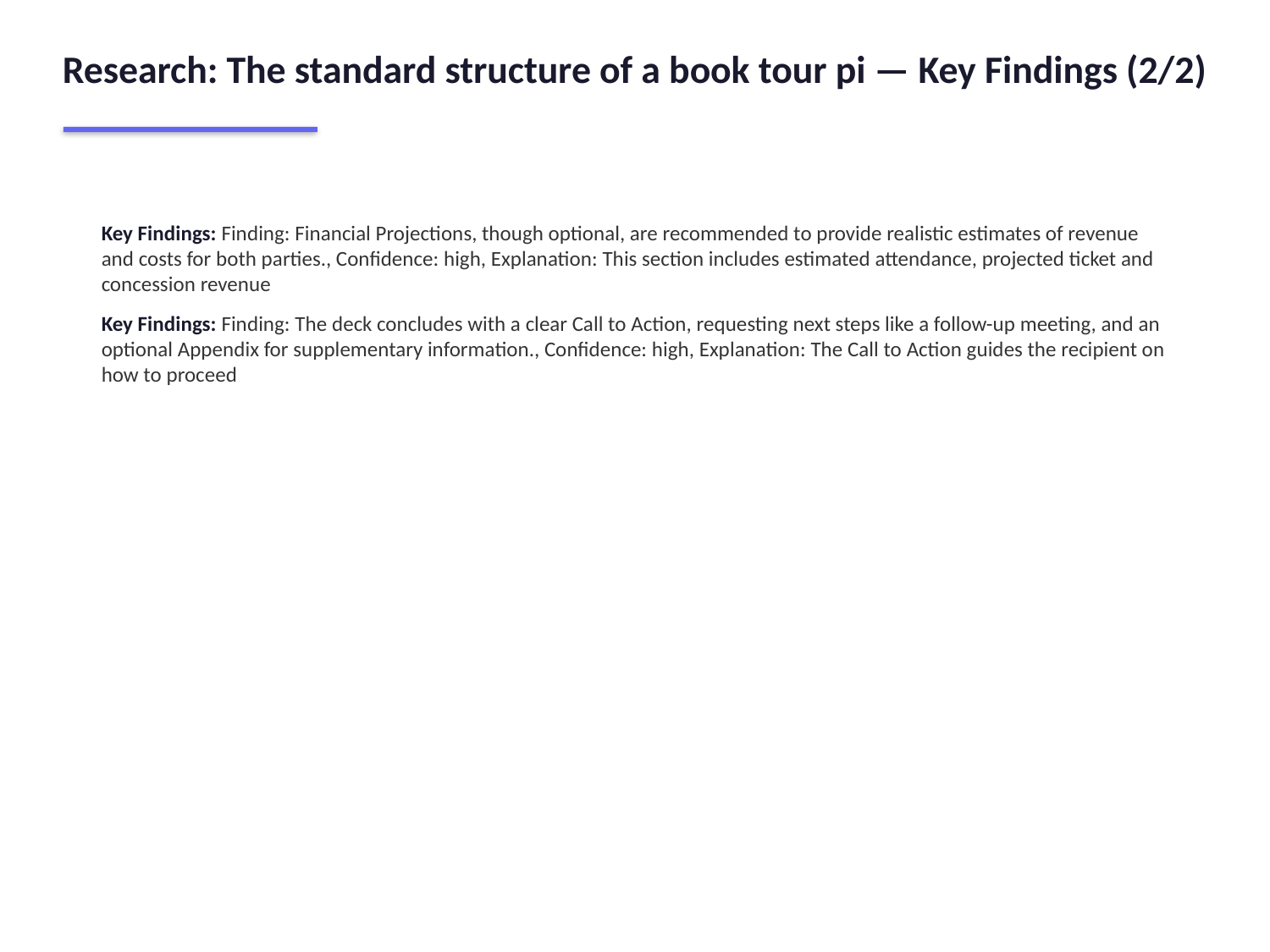

Research: The standard structure of a book tour pi — Key Findings (2/2)

Key Findings: Finding: Financial Projections, though optional, are recommended to provide realistic estimates of revenue and costs for both parties., Confidence: high, Explanation: This section includes estimated attendance, projected ticket and concession revenue
Key Findings: Finding: The deck concludes with a clear Call to Action, requesting next steps like a follow-up meeting, and an optional Appendix for supplementary information., Confidence: high, Explanation: The Call to Action guides the recipient on how to proceed